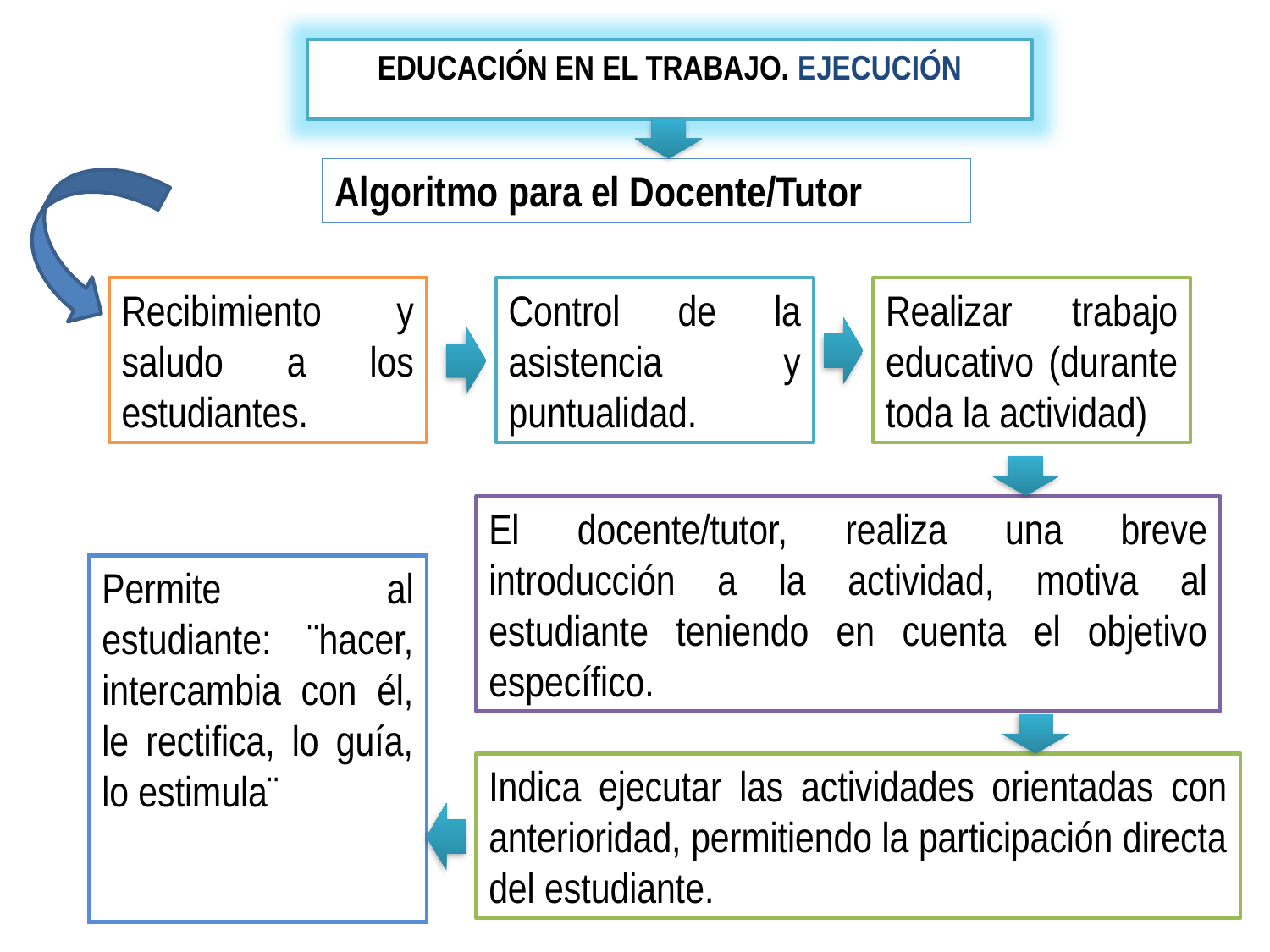

EDUCACIÓN EN EL TRABAJO. EJECUCIÓN

Algoritmo para el Docente/Tutor
Recibimiento y saludo a los estudiantes.
Control de la asistencia y puntualidad.
Realizar trabajo educativo (durante toda la actividad)

El docente/tutor, realiza una breve introducción a la actividad, motiva al estudiante teniendo en cuenta el objetivo específico.
Permite al estudiante: ¨hacer, intercambia con él, le rectifica, lo guía, lo estimula¨

Indica ejecutar las actividades orientadas con anterioridad, permitiendo la participación directa del estudiante.